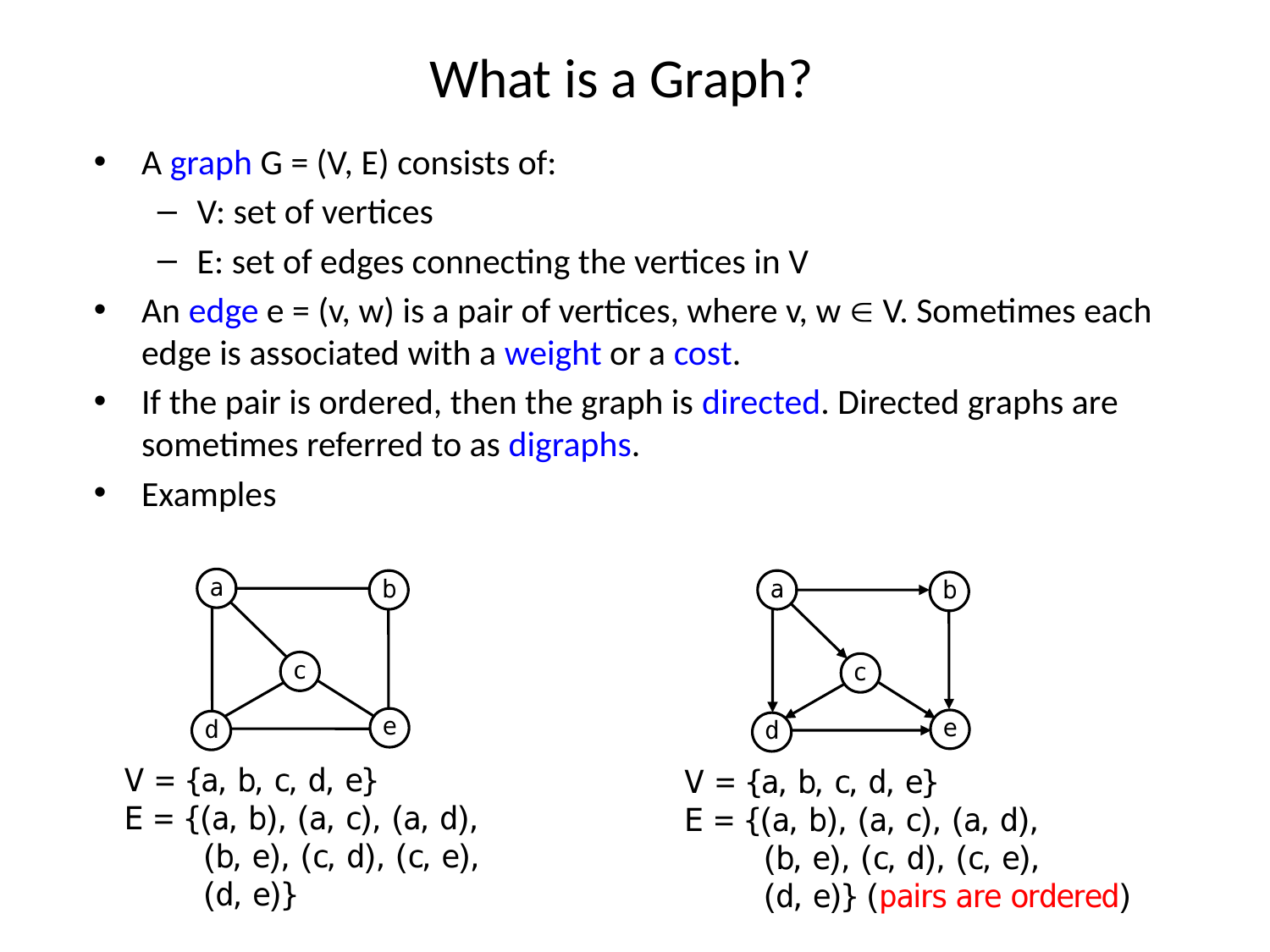

# What is a Graph?
A graph G = (V, E) consists of:
V: set of vertices
E: set of edges connecting the vertices in V
An edge e = (v, w) is a pair of vertices, where v, w ∈ V. Sometimes each edge is associated with a weight or a cost.
If the pair is ordered, then the graph is directed. Directed graphs are sometimes referred to as digraphs.
Examples

a

b

a

b

c

c

e

e

d

d

V = {a, b, c, d, e}
E = {(a, b), (a, c), (a, d),
        (b, e), (c, d), (c, e),
        (d, e)}
V = {a, b, c, d, e}
E = {(a, b), (a, c), (a, d),
        (b, e), (c, d), (c, e),
        (d, e)} (pairs are ordered)